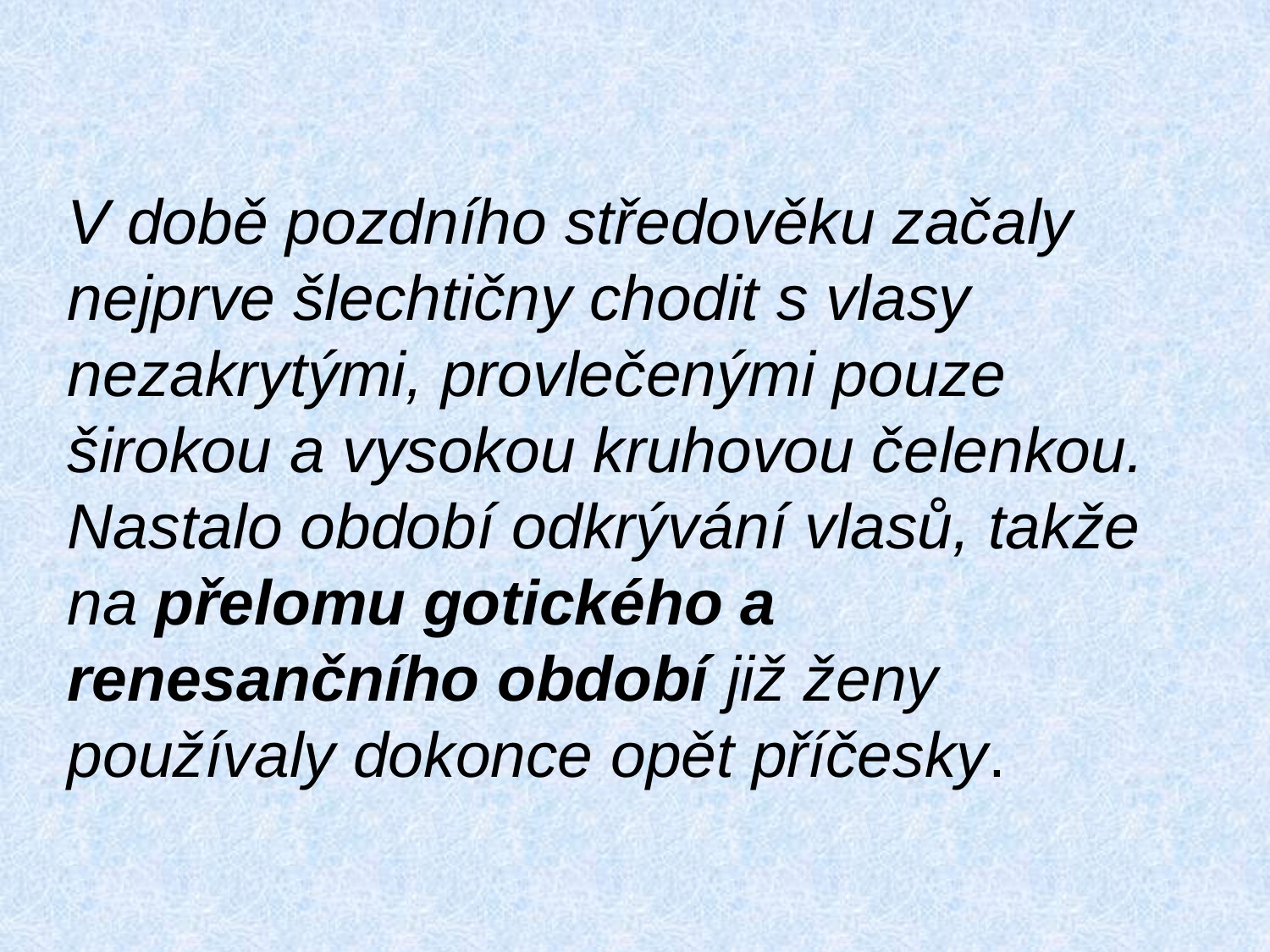

V době pozdního středověku začaly nejprve šlechtičny chodit s vlasy nezakrytými, provlečenými pouze širokou a vysokou kruhovou čelenkou. Nastalo období odkrývání vlasů, takže na přelomu gotického a renesančního období již ženy používaly dokonce opět příčesky.